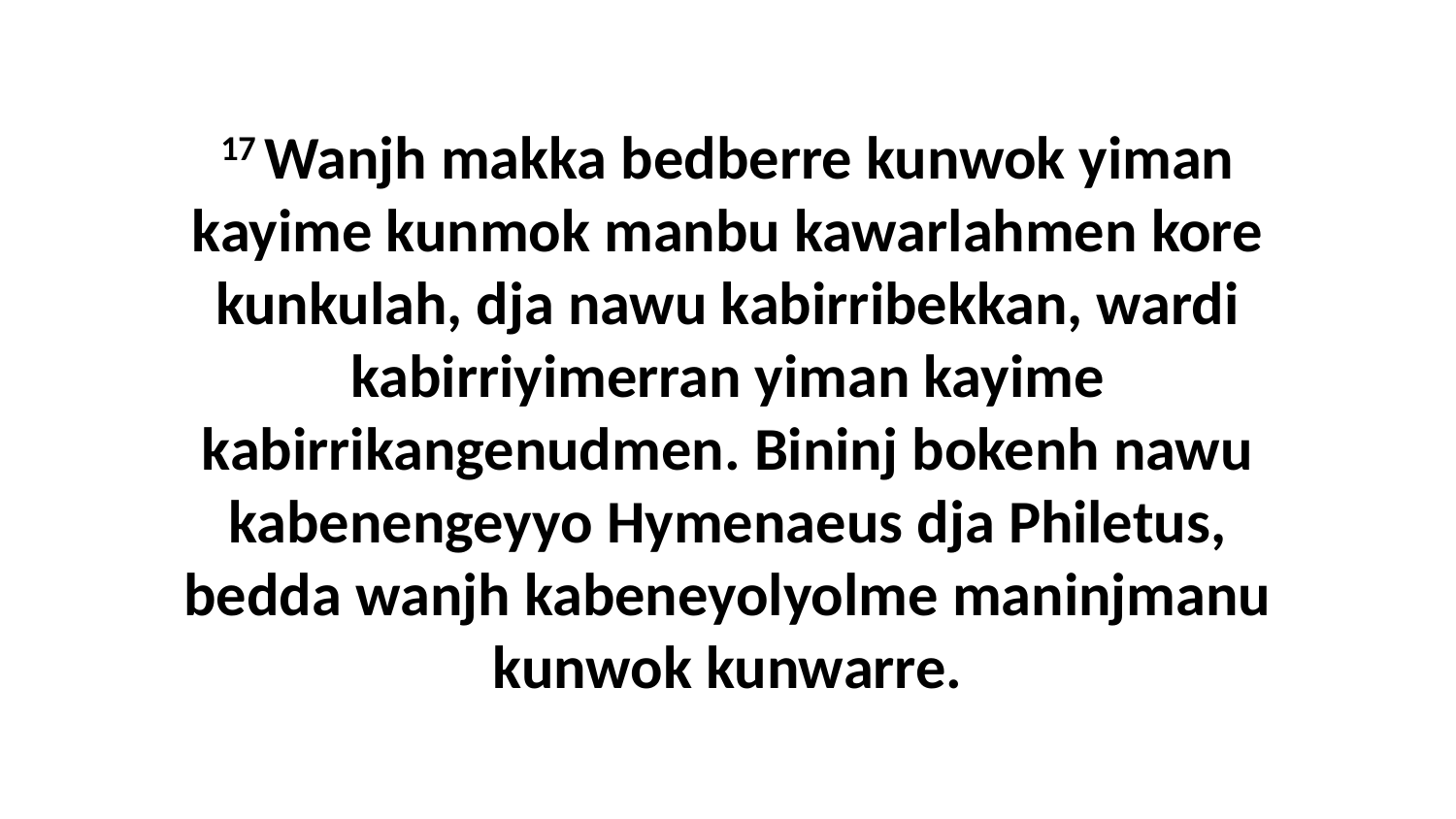

17 Wanjh makka bedberre kunwok yiman kayime kunmok manbu kawarlahmen kore kunkulah, dja nawu kabirribekkan, wardi kabirriyimerran yiman kayime kabirrikangenudmen. Bininj bokenh nawu kabenengeyyo Hymenaeus dja Philetus, bedda wanjh kabeneyolyolme maninjmanu kunwok kunwarre.